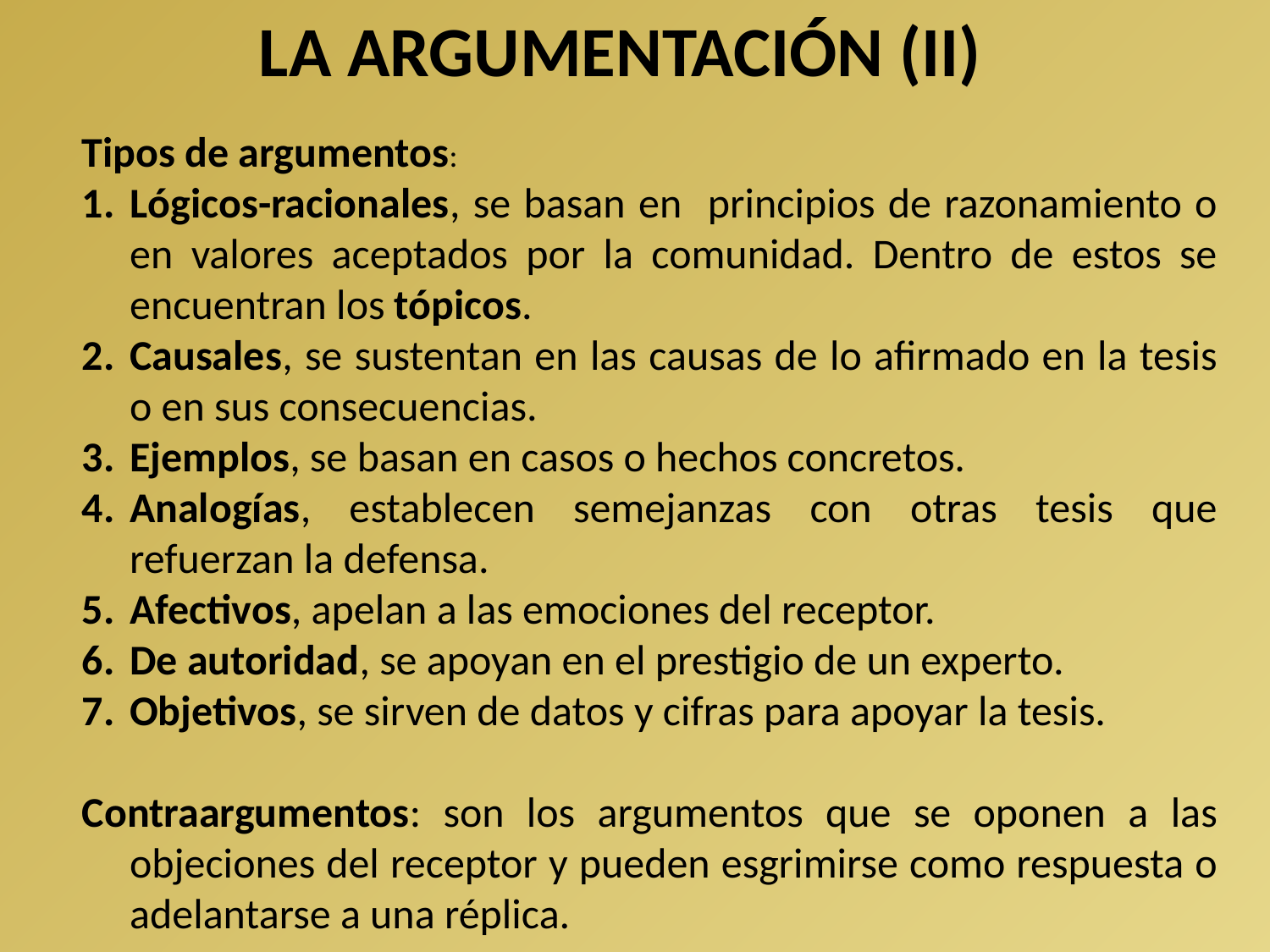

LA ARGUMENTACIÓN (II)
Tipos de argumentos:
Lógicos-racionales, se basan en  principios de razonamiento o en valores aceptados por la comunidad. Dentro de estos se encuentran los tópicos.
Causales, se sustentan en las causas de lo afirmado en la tesis o en sus consecuencias.
Ejemplos, se basan en casos o hechos concretos.
Analogías, establecen semejanzas con otras tesis que refuerzan la defensa.
Afectivos, apelan a las emociones del receptor.
De autoridad, se apoyan en el prestigio de un experto.
Objetivos, se sirven de datos y cifras para apoyar la tesis.

Contraargumentos: son los argumentos que se oponen a las objeciones del receptor y pueden esgrimirse como respuesta o adelantarse a una réplica.